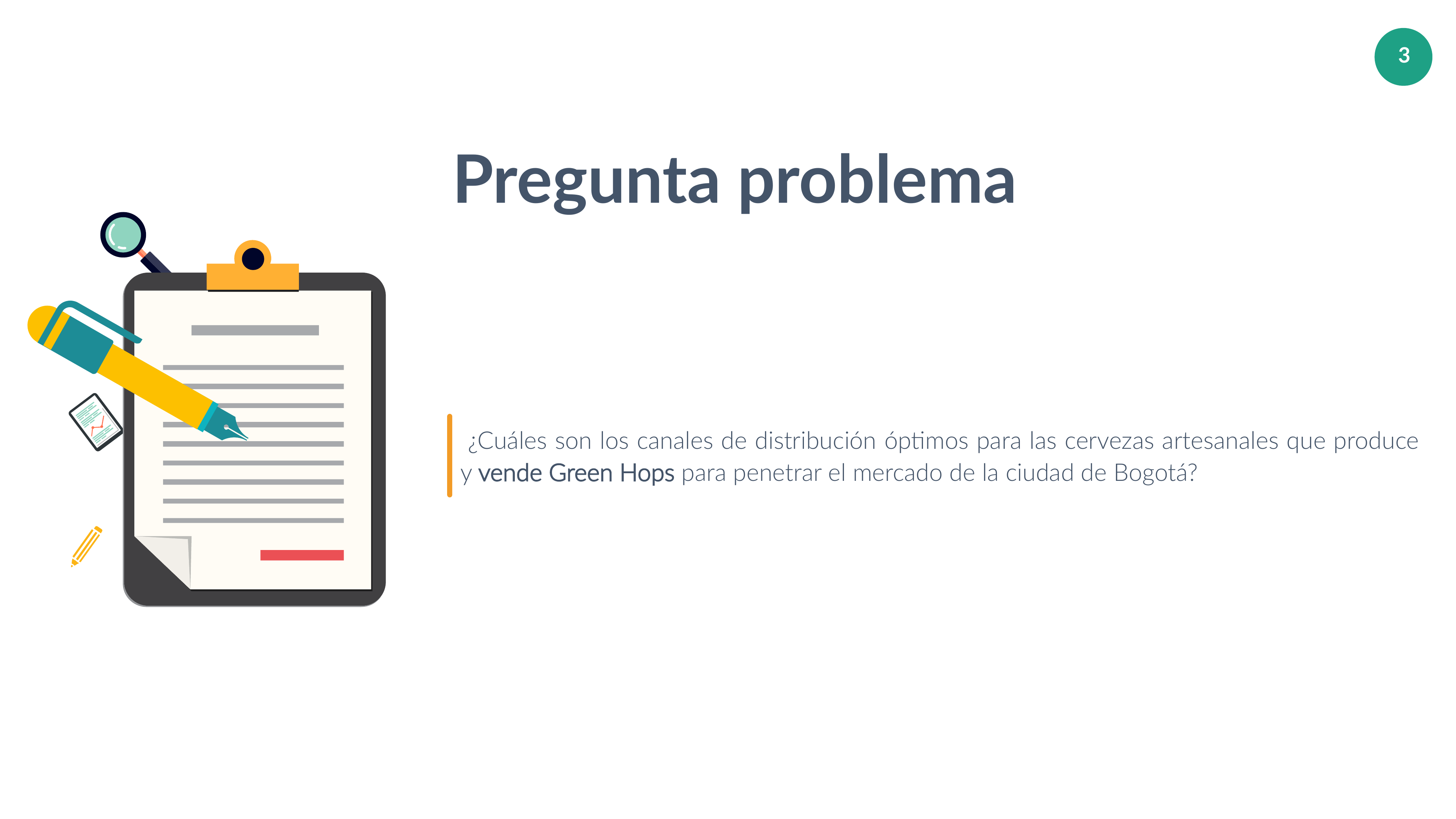

Pregunta problema

 ¿Cuáles son los canales de distribución óptimos para las cervezas artesanales que produce y vende Green Hops para penetrar el mercado de la ciudad de Bogotá?